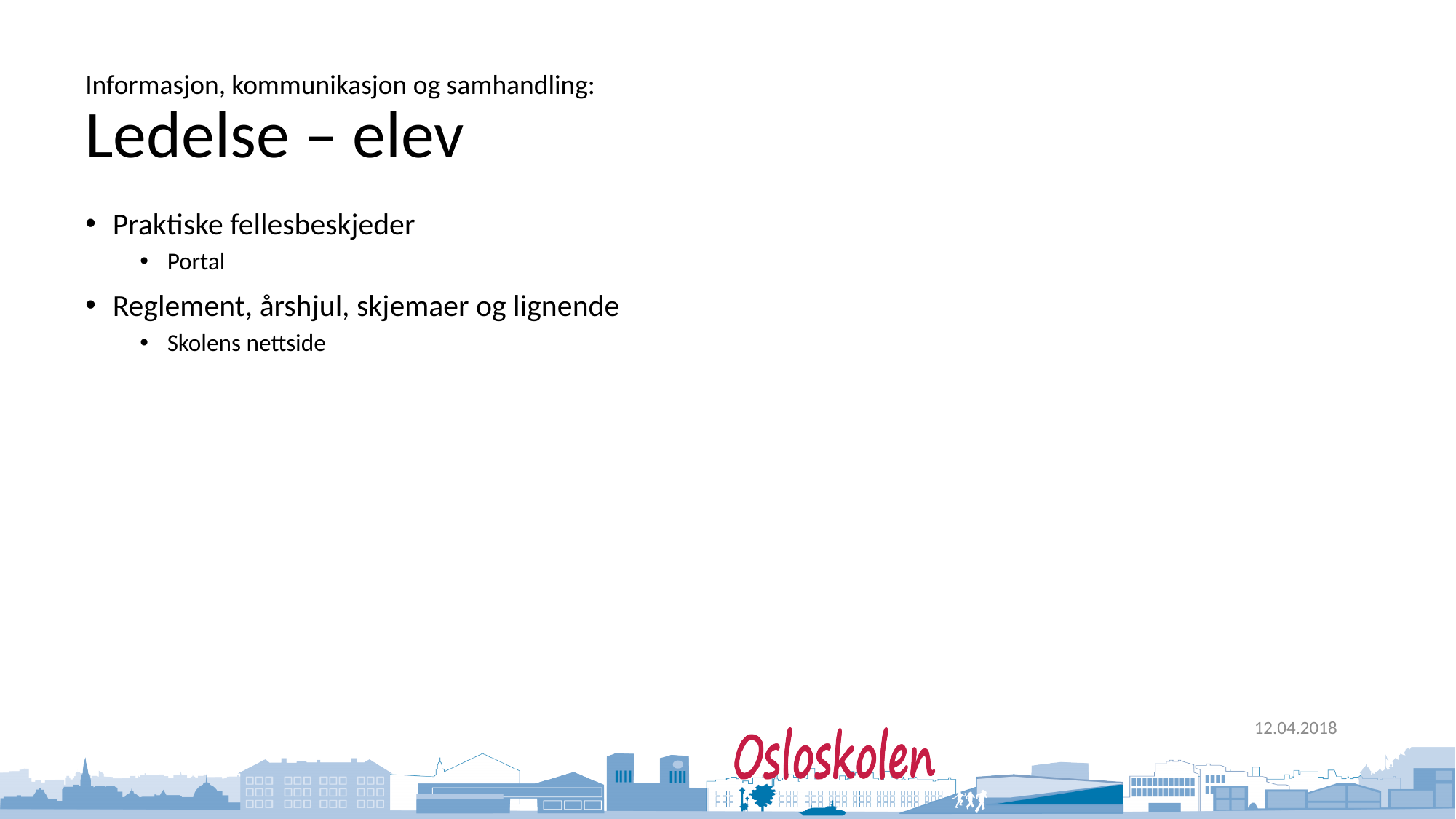

# Informasjon, kommunikasjon og samhandling: Ledelse – elev
Praktiske fellesbeskjeder
Portal
Reglement, årshjul, skjemaer og lignende
Skolens nettside